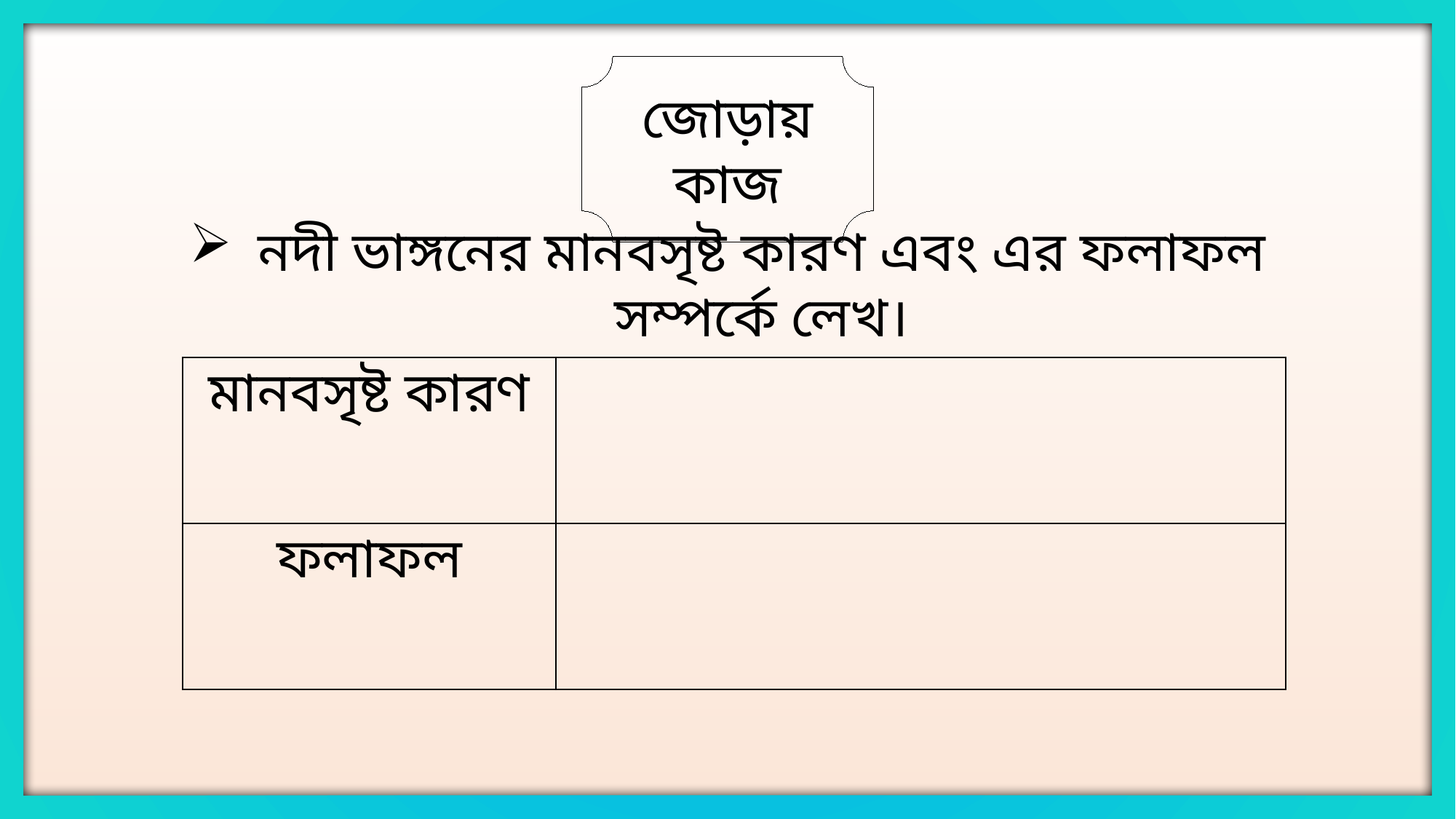

জোড়ায় কাজ
নদী ভাঙ্গনের মানবসৃষ্ট কারণ এবং এর ফলাফল সম্পর্কে লেখ।
| মানবসৃষ্ট কারণ |  |
| --- | --- |
| ফলাফল |  |